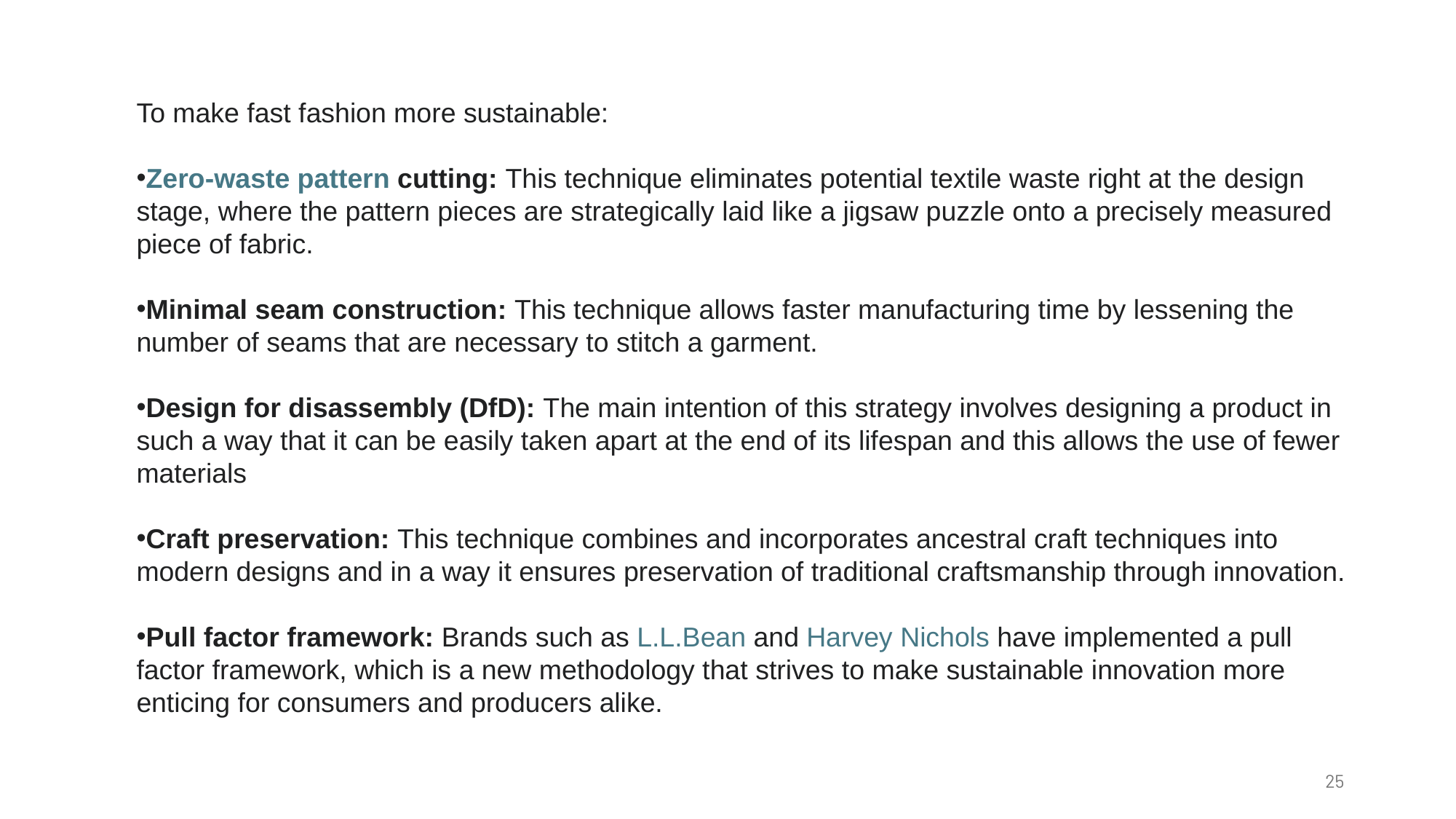

To make fast fashion more sustainable:

Zero-waste pattern cutting: This technique eliminates potential textile waste right at the design stage, where the pattern pieces are strategically laid like a jigsaw puzzle onto a precisely measured piece of fabric.

Minimal seam construction: This technique allows faster manufacturing time by lessening the number of seams that are necessary to stitch a garment.

Design for disassembly (DfD): The main intention of this strategy involves designing a product in such a way that it can be easily taken apart at the end of its lifespan and this allows the use of fewer materials

Craft preservation: This technique combines and incorporates ancestral craft techniques into modern designs and in a way it ensures preservation of traditional craftsmanship through innovation.

Pull factor framework: Brands such as L.L.Bean and Harvey Nichols have implemented a pull factor framework, which is a new methodology that strives to make sustainable innovation more enticing for consumers and producers alike.
25